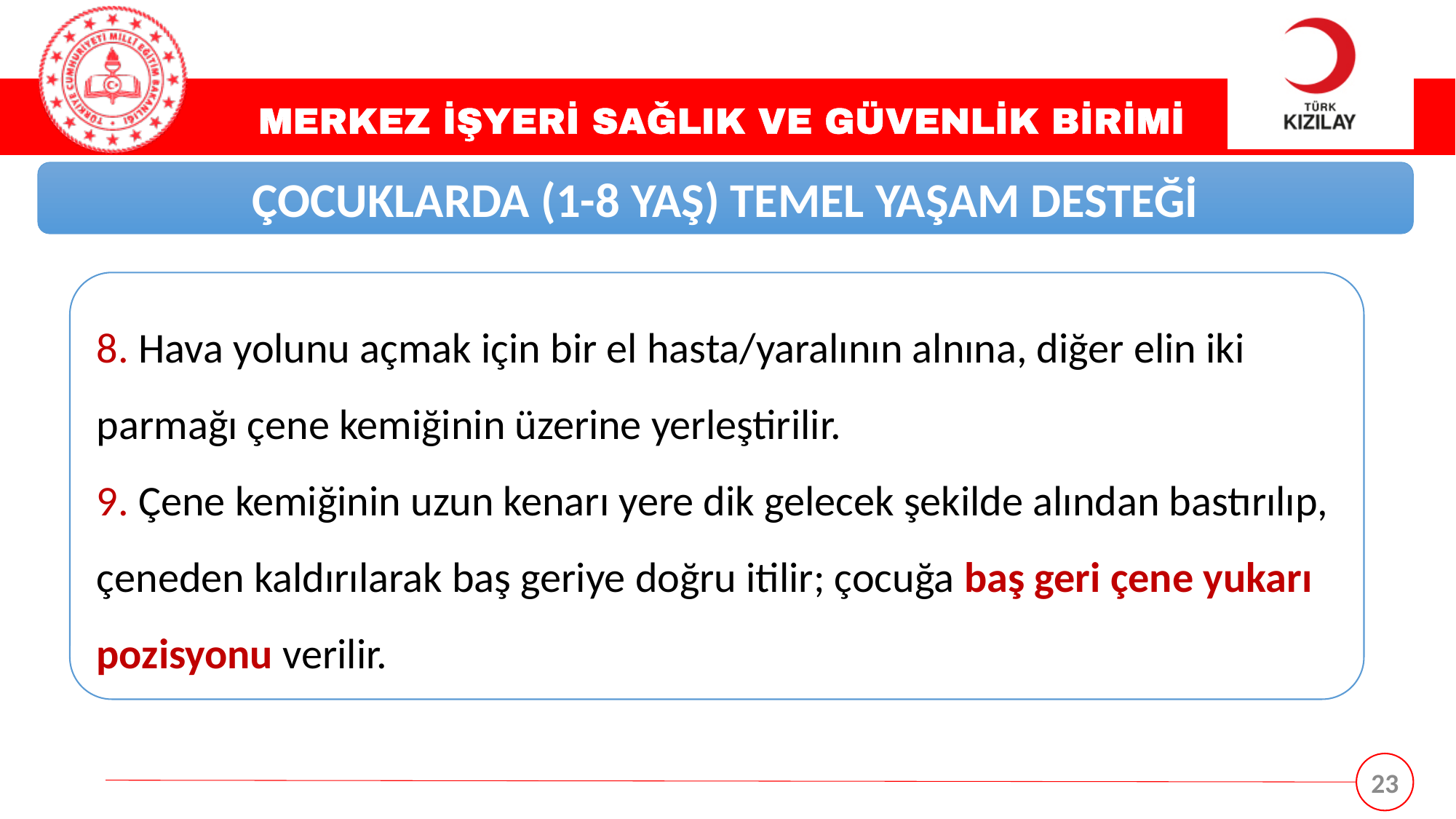

ÇOCUKLARDA (1-8 YAŞ) TEMEL YAŞAM DESTEĞİ
8. Hava yolunu açmak için bir el hasta/yaralının alnına, diğer elin iki parmağı çene kemiğinin üzerine yerleştirilir.
9. Çene kemiğinin uzun kenarı yere dik gelecek şekilde alından bastırılıp, çeneden kaldırılarak baş geriye doğru itilir; çocuğa baş geri çene yukarı pozisyonu verilir.
23